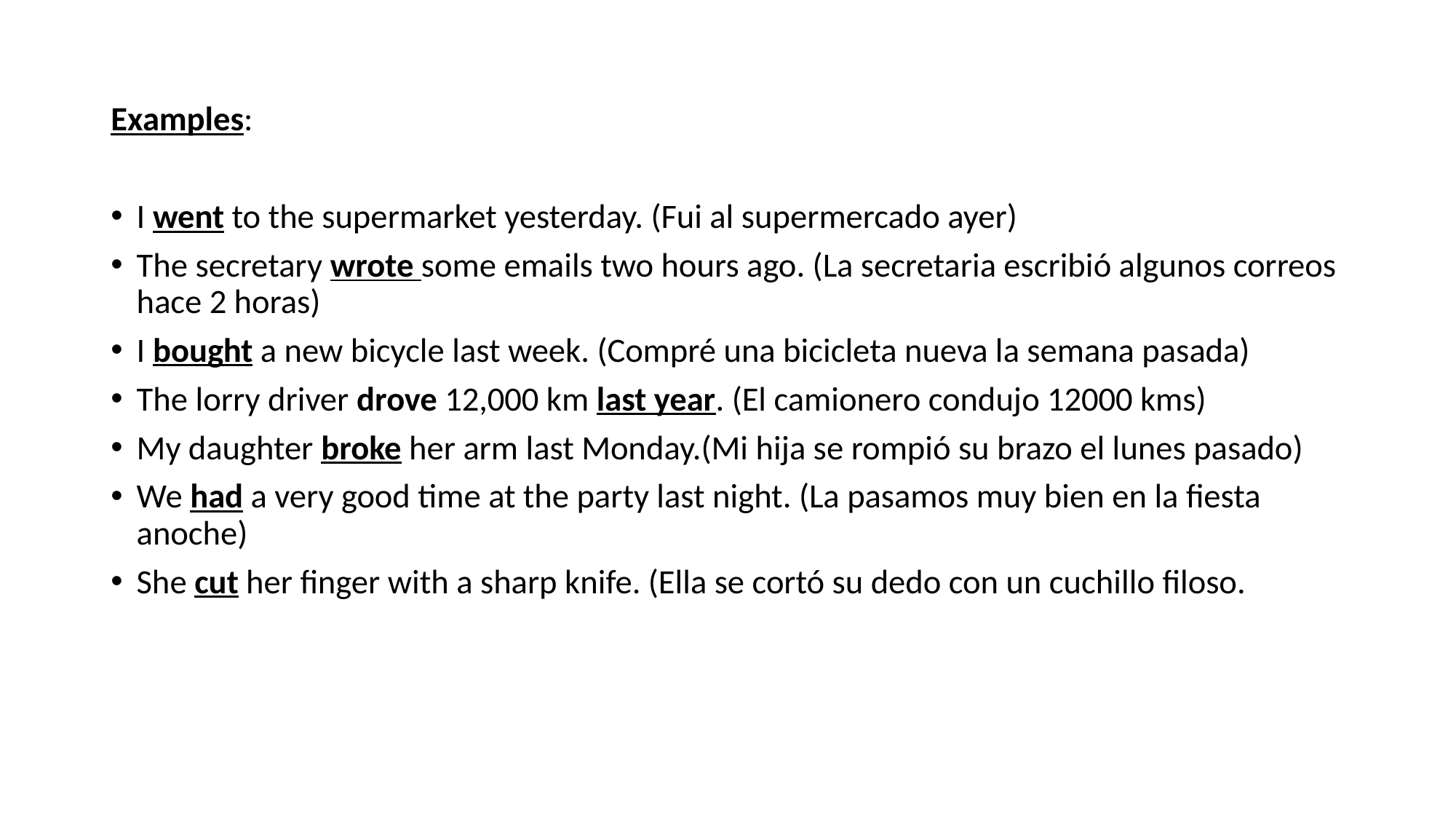

Examples:

I went to the supermarket yesterday. (Fui al supermercado ayer)
The secretary wrote some emails two hours ago. (La secretaria escribió algunos correos hace 2 horas)
I bought a new bicycle last week. (Compré una bicicleta nueva la semana pasada)
The lorry driver drove 12,000 km last year. (El camionero condujo 12000 kms)
My daughter broke her arm last Monday.(Mi hija se rompió su brazo el lunes pasado)
We had a very good time at the party last night. (La pasamos muy bien en la fiesta anoche)
She cut her finger with a sharp knife. (Ella se cortó su dedo con un cuchillo filoso.